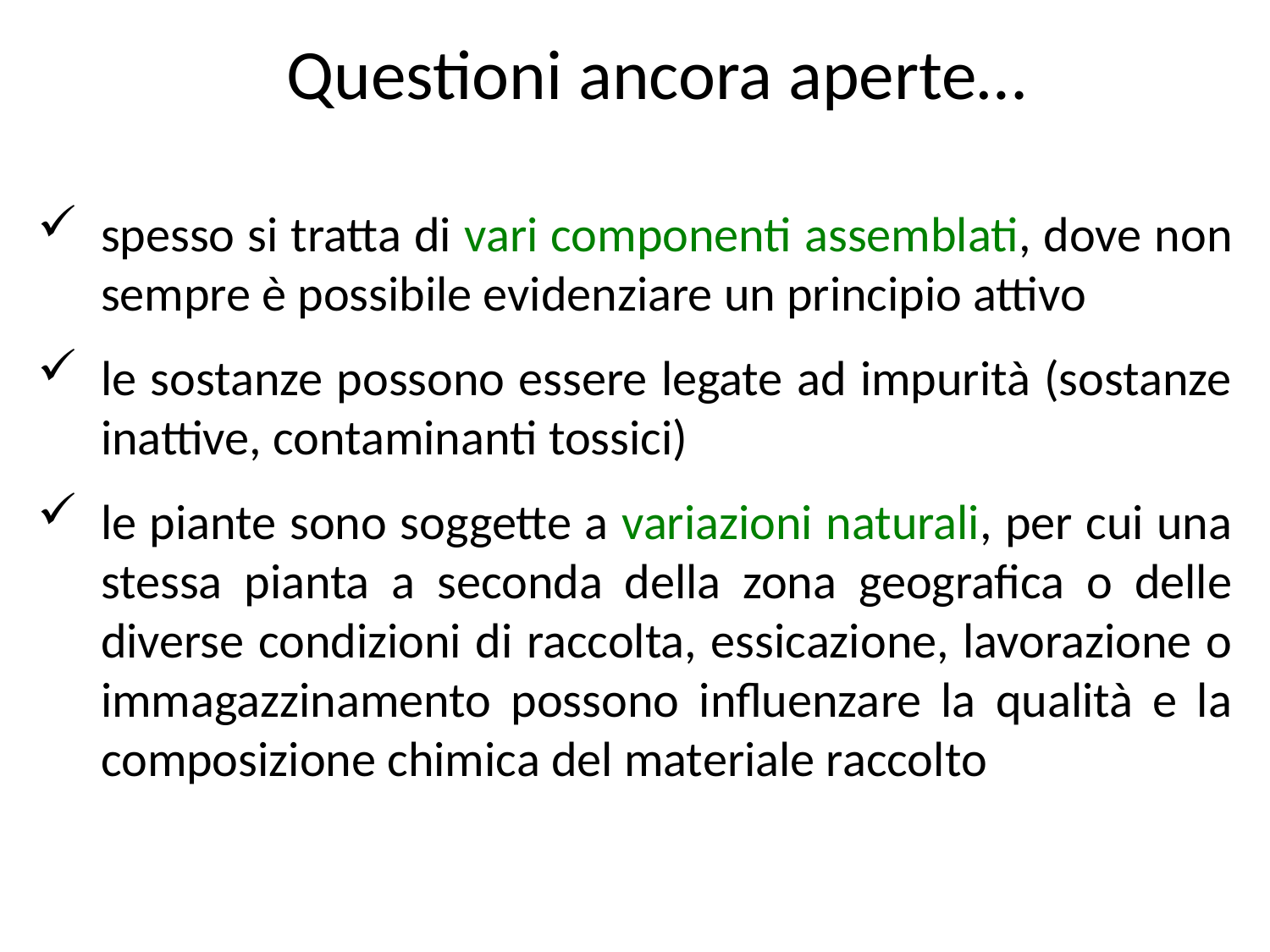

Questioni ancora aperte…

spesso si tratta di vari componenti assemblati, dove non sempre è possibile evidenziare un principio attivo

le sostanze possono essere legate ad impurità (sostanze inattive, contaminanti tossici)

le piante sono soggette a variazioni naturali, per cui una stessa pianta a seconda della zona geografica o delle diverse condizioni di raccolta, essicazione, lavorazione o immagazzinamento possono influenzare la qualità e la composizione chimica del materiale raccolto